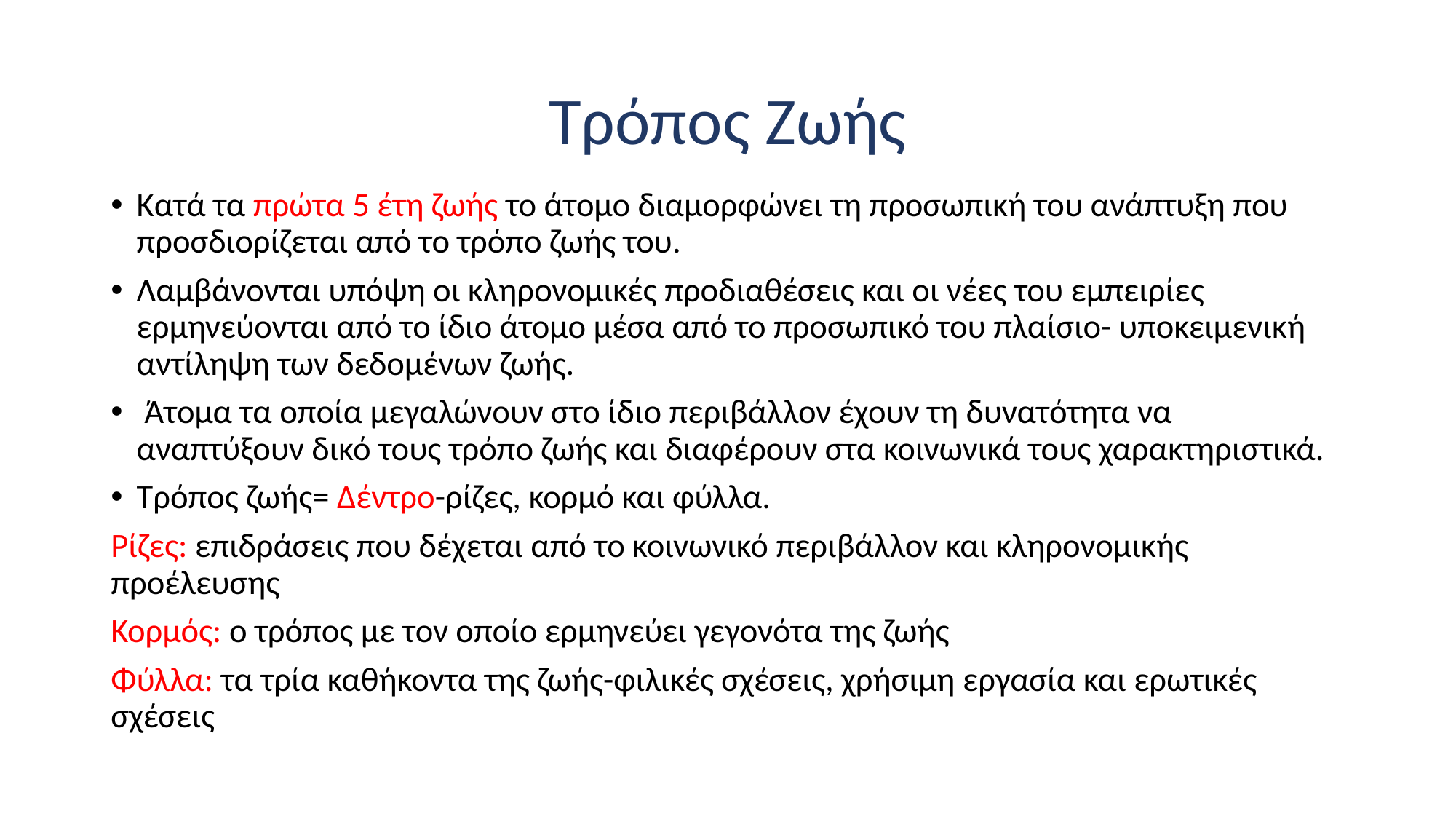

# Τρόπος Ζωής
Κατά τα πρώτα 5 έτη ζωής το άτομο διαμορφώνει τη προσωπική του ανάπτυξη που προσδιορίζεται από το τρόπο ζωής του.
Λαμβάνονται υπόψη οι κληρονομικές προδιαθέσεις και οι νέες του εμπειρίες ερμηνεύονται από το ίδιο άτομο μέσα από το προσωπικό του πλαίσιο- υποκειμενική αντίληψη των δεδομένων ζωής.
 Άτομα τα οποία μεγαλώνουν στο ίδιο περιβάλλον έχουν τη δυνατότητα να αναπτύξουν δικό τους τρόπο ζωής και διαφέρουν στα κοινωνικά τους χαρακτηριστικά.
Τρόπος ζωής= Δέντρο-ρίζες, κορμό και φύλλα.
Ρίζες: επιδράσεις που δέχεται από το κοινωνικό περιβάλλον και κληρονομικής προέλευσης
Κορμός: ο τρόπος με τον οποίο ερμηνεύει γεγονότα της ζωής
Φύλλα: τα τρία καθήκοντα της ζωής-φιλικές σχέσεις, χρήσιμη εργασία και ερωτικές σχέσεις